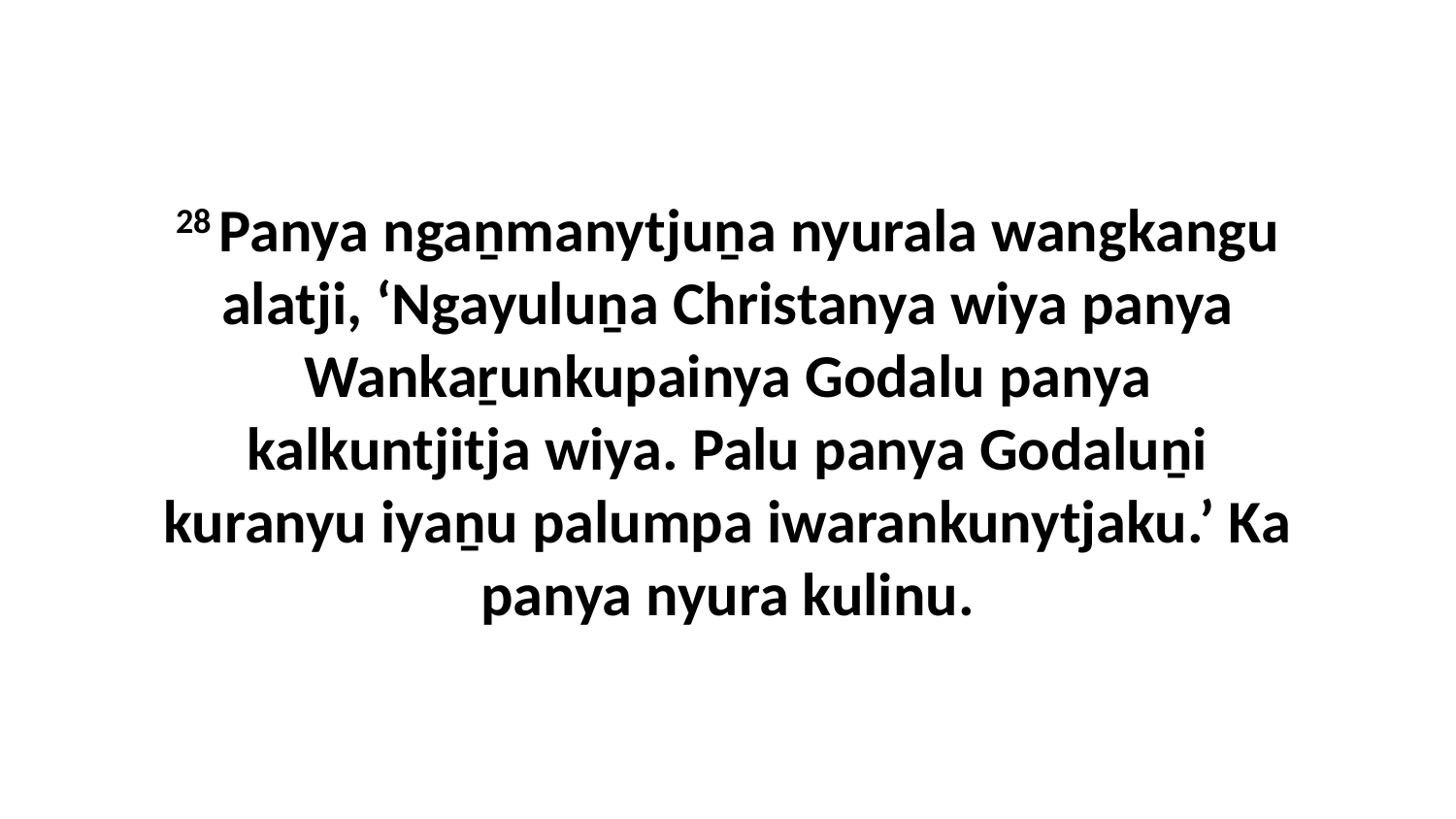

28 Panya ngaṉmanytjuṉa nyurala wangkangu alatji, ‘Ngayuluṉa Christanya wiya panya Wankaṟunkupainya Godalu panya kalkuntjitja wiya. Palu panya Godaluṉi kuranyu iyaṉu palumpa iwarankunytjaku.’ Ka panya nyura kulinu.